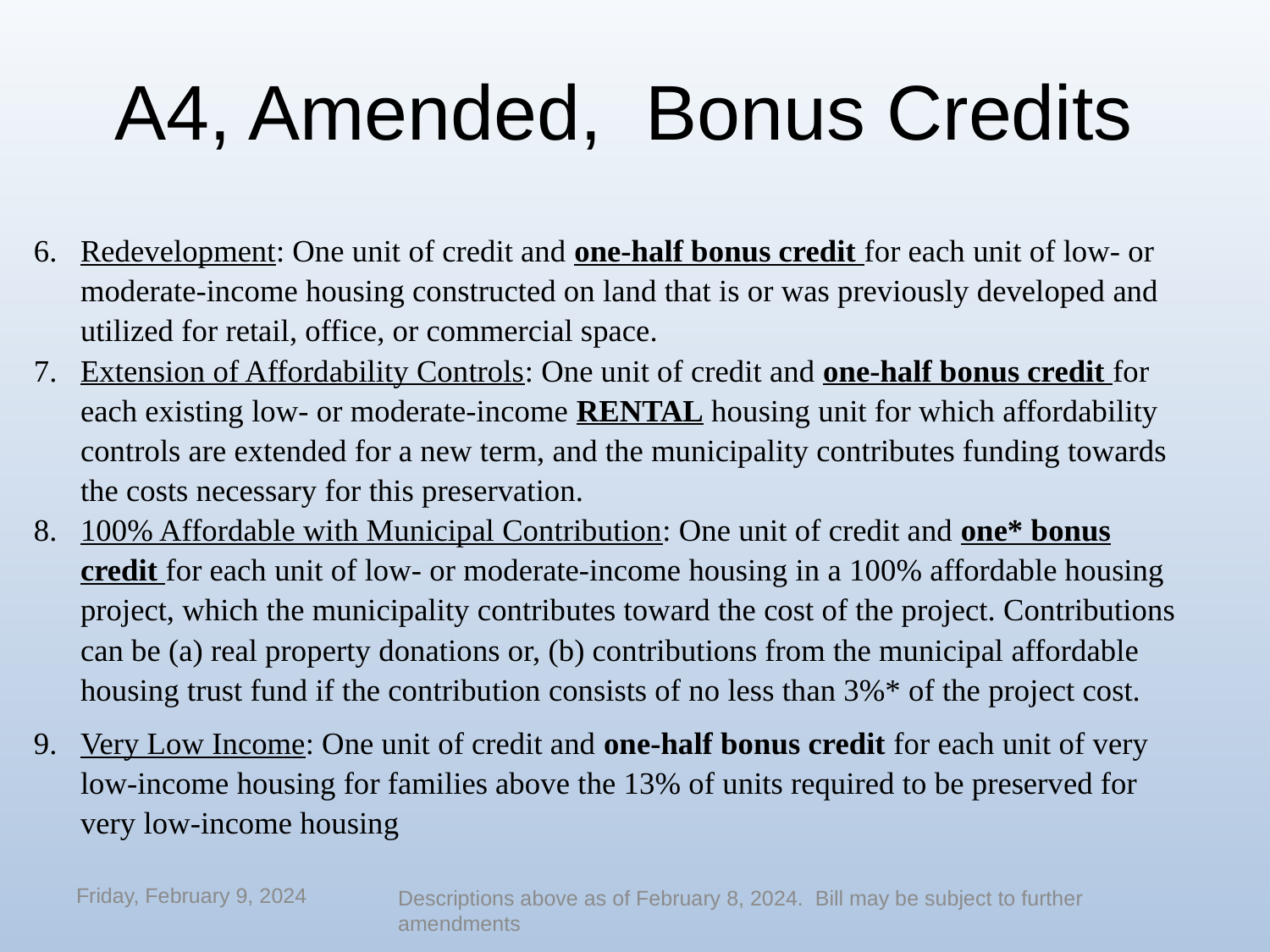

# A4, Amended,  Bonus Credits
Redevelopment: One unit of credit and one-half bonus credit for each unit of low- or moderate-income housing constructed on land that is or was previously developed and utilized for retail, office, or commercial space.
Extension of Affordability Controls: One unit of credit and one-half bonus credit for each existing low- or moderate-income RENTAL housing unit for which affordability controls are extended for a new term, and the municipality contributes funding towards the costs necessary for this preservation.
100% Affordable with Municipal Contribution: One unit of credit and one* bonus credit for each unit of low- or moderate-income housing in a 100% affordable housing project, which the municipality contributes toward the cost of the project. Contributions can be (a) real property donations or, (b) contributions from the municipal affordable housing trust fund if the contribution consists of no less than 3%* of the project cost.
Very Low Income: One unit of credit and one-half bonus credit for each unit of very low-income housing for families above the 13% of units required to be preserved for very low-income housing

Descriptions above as of February 8, 2024.  Bill may be subject to further amendments
Friday, February 9, 2024